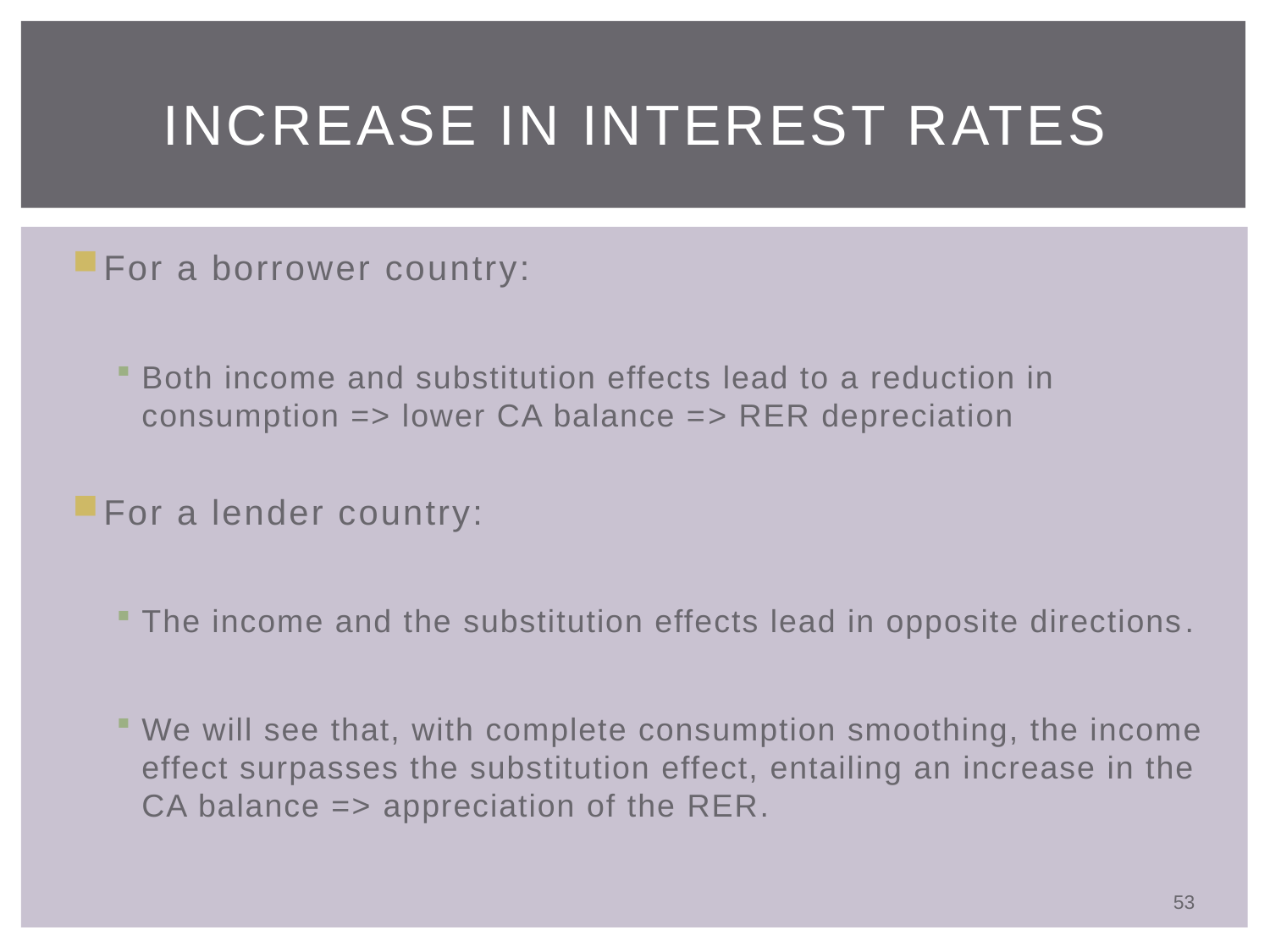

# Increase in Interest Rates
For a borrower country:

Both income and substitution effects lead to a reduction in consumption => lower CA balance => RER depreciation

For a lender country:

The income and the substitution effects lead in opposite directions.

We will see that, with complete consumption smoothing, the income effect surpasses the substitution effect, entailing an increase in the CA balance => appreciation of the RER.

53